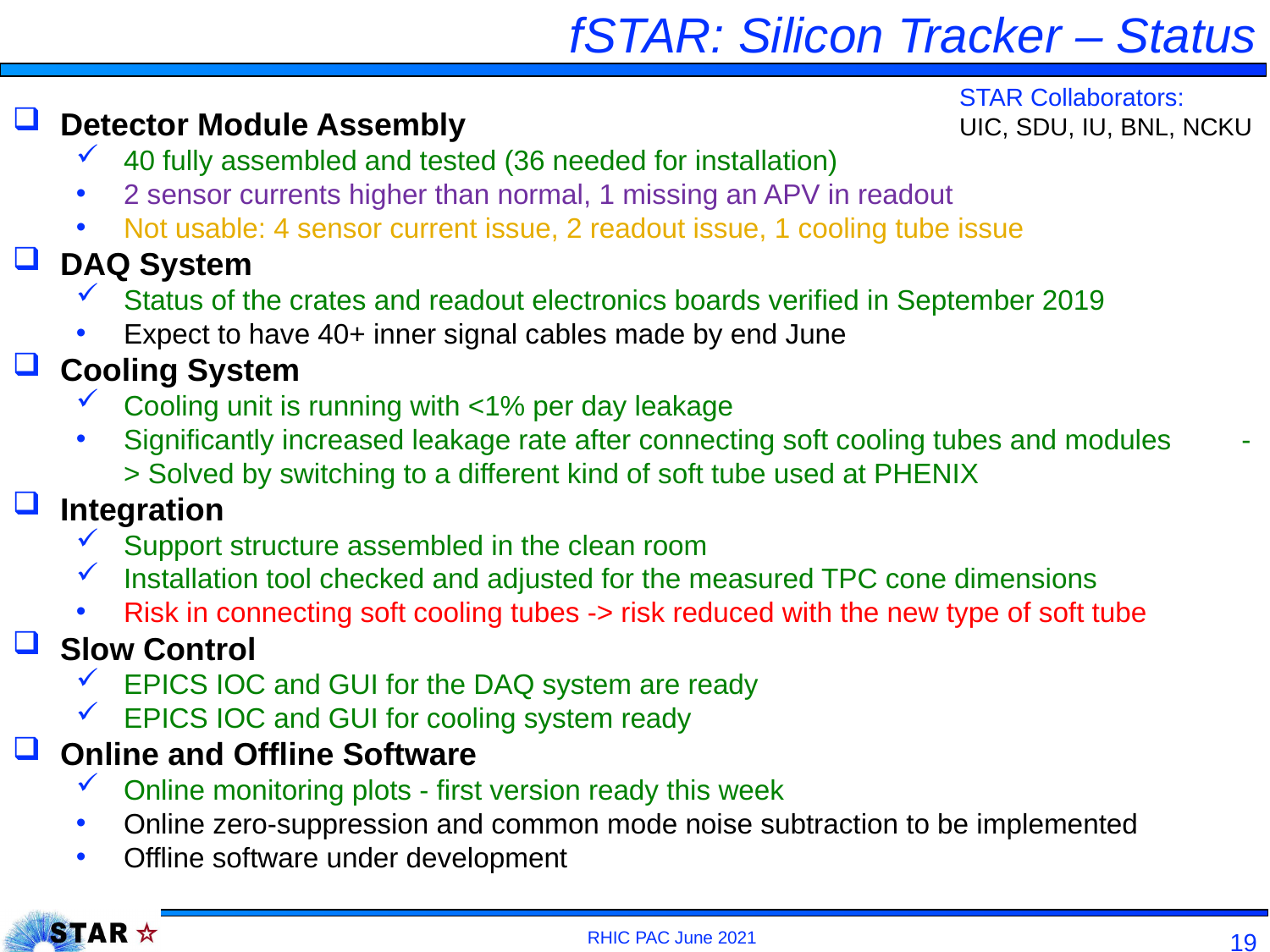

# fSTAR: Silicon Tracker – Status
STAR Collaborators:
UIC, SDU, IU, BNL, NCKU
Detector Module Assembly
40 fully assembled and tested (36 needed for installation)
2 sensor currents higher than normal, 1 missing an APV in readout
Not usable: 4 sensor current issue, 2 readout issue, 1 cooling tube issue
DAQ System
Status of the crates and readout electronics boards verified in September 2019
Expect to have 40+ inner signal cables made by end June
Cooling System
Cooling unit is running with <1% per day leakage
Significantly increased leakage rate after connecting soft cooling tubes and modules         -> Solved by switching to a different kind of soft tube used at PHENIX
Integration
Support structure assembled in the clean room
Installation tool checked and adjusted for the measured TPC cone dimensions
Risk in connecting soft cooling tubes -> risk reduced with the new type of soft tube
Slow Control
EPICS IOC and GUI for the DAQ system are ready
EPICS IOC and GUI for cooling system ready
Online and Offline Software
Online monitoring plots - first version ready this week
Online zero-suppression and common mode noise subtraction to be implemented
Offline software under development
RHIC PAC June 2021
19